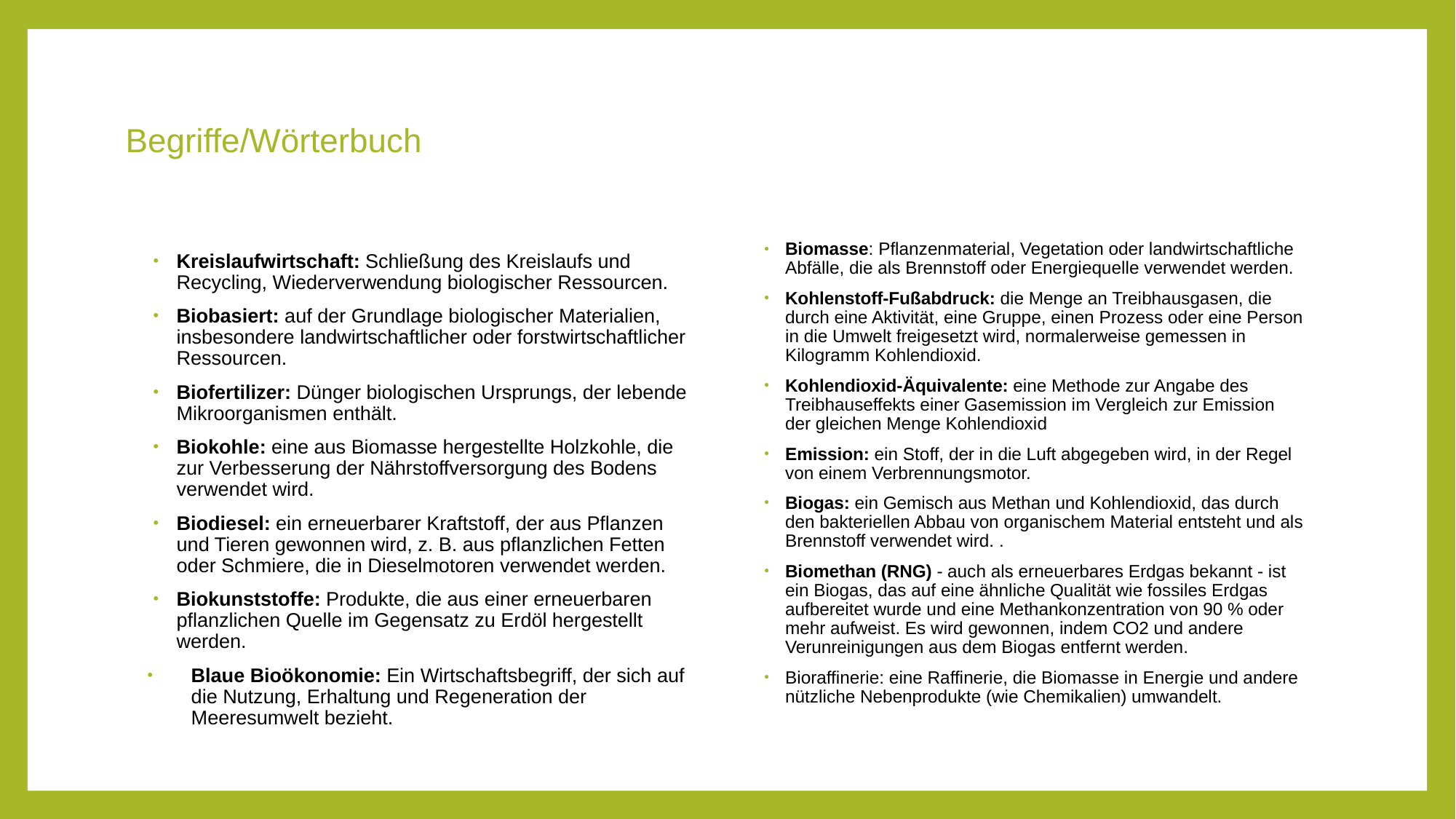

# Begriffe/Wörterbuch
Biomasse: Pflanzenmaterial, Vegetation oder landwirtschaftliche Abfälle, die als Brennstoff oder Energiequelle verwendet werden.
Kohlenstoff-Fußabdruck: die Menge an Treibhausgasen, die durch eine Aktivität, eine Gruppe, einen Prozess oder eine Person in die Umwelt freigesetzt wird, normalerweise gemessen in Kilogramm Kohlendioxid.
Kohlendioxid-Äquivalente: eine Methode zur Angabe des Treibhauseffekts einer Gasemission im Vergleich zur Emission der gleichen Menge Kohlendioxid
Emission: ein Stoff, der in die Luft abgegeben wird, in der Regel von einem Verbrennungsmotor.
Biogas: ein Gemisch aus Methan und Kohlendioxid, das durch den bakteriellen Abbau von organischem Material entsteht und als Brennstoff verwendet wird. .
Biomethan (RNG) - auch als erneuerbares Erdgas bekannt - ist ein Biogas, das auf eine ähnliche Qualität wie fossiles Erdgas aufbereitet wurde und eine Methankonzentration von 90 % oder mehr aufweist. Es wird gewonnen, indem CO2 und andere Verunreinigungen aus dem Biogas entfernt werden.
Bioraffinerie: eine Raffinerie, die Biomasse in Energie und andere nützliche Nebenprodukte (wie Chemikalien) umwandelt.

Kreislaufwirtschaft: Schließung des Kreislaufs und Recycling, Wiederverwendung biologischer Ressourcen.
Biobasiert: auf der Grundlage biologischer Materialien, insbesondere landwirtschaftlicher oder forstwirtschaftlicher Ressourcen.
Biofertilizer: Dünger biologischen Ursprungs, der lebende Mikroorganismen enthält.
Biokohle: eine aus Biomasse hergestellte Holzkohle, die zur Verbesserung der Nährstoffversorgung des Bodens verwendet wird.
Biodiesel: ein erneuerbarer Kraftstoff, der aus Pflanzen und Tieren gewonnen wird, z. B. aus pflanzlichen Fetten oder Schmiere, die in Dieselmotoren verwendet werden.
Biokunststoffe: Produkte, die aus einer erneuerbaren pflanzlichen Quelle im Gegensatz zu Erdöl hergestellt werden.
Blaue Bioökonomie: Ein Wirtschaftsbegriff, der sich auf die Nutzung, Erhaltung und Regeneration der Meeresumwelt bezieht.